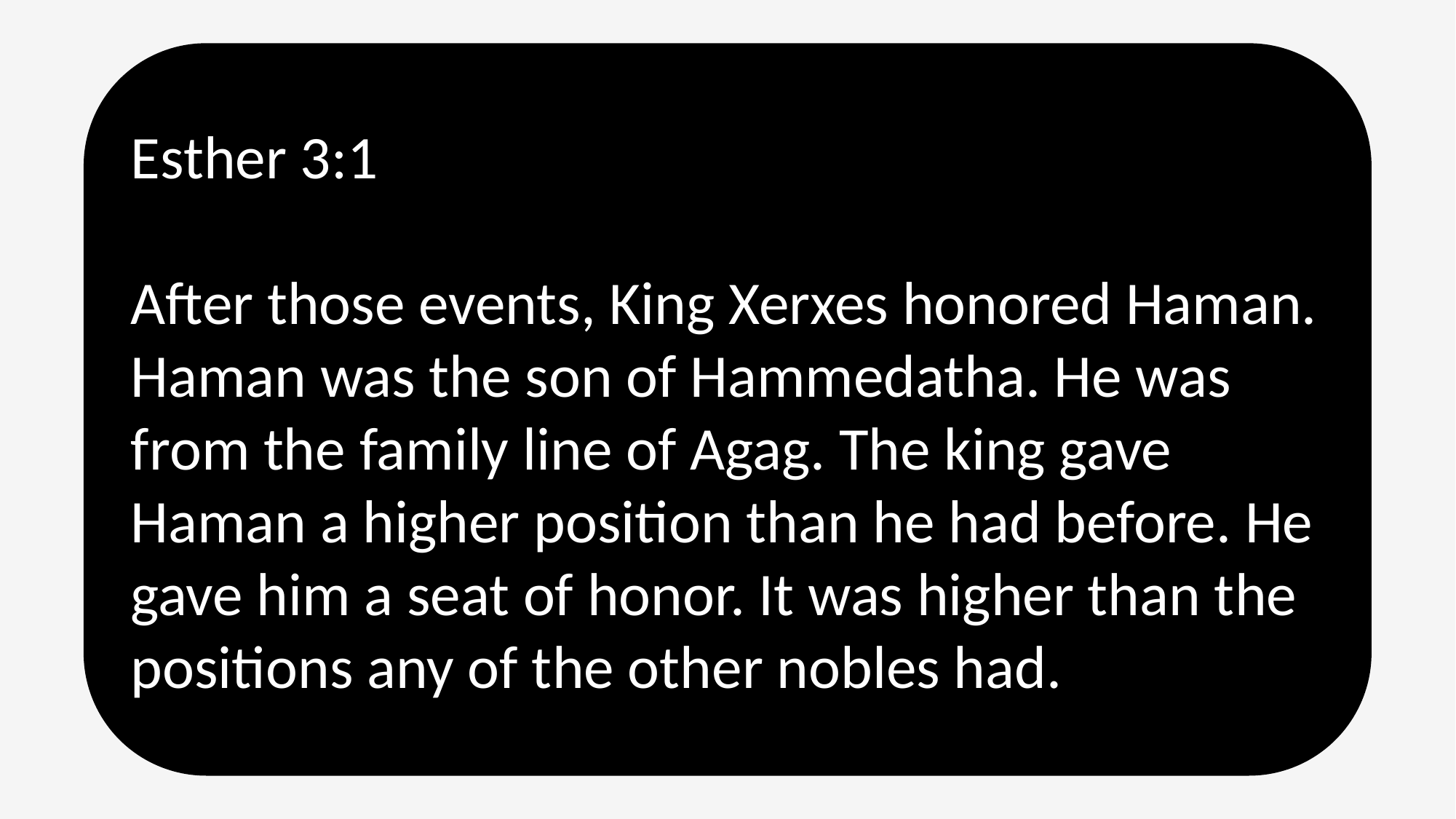

Esther 3:1

After those events, King Xerxes honored Haman. Haman was the son of Hammedatha. He was from the family line of Agag. The king gave Haman a higher position than he had before. He gave him a seat of honor. It was higher than the positions any of the other nobles had.